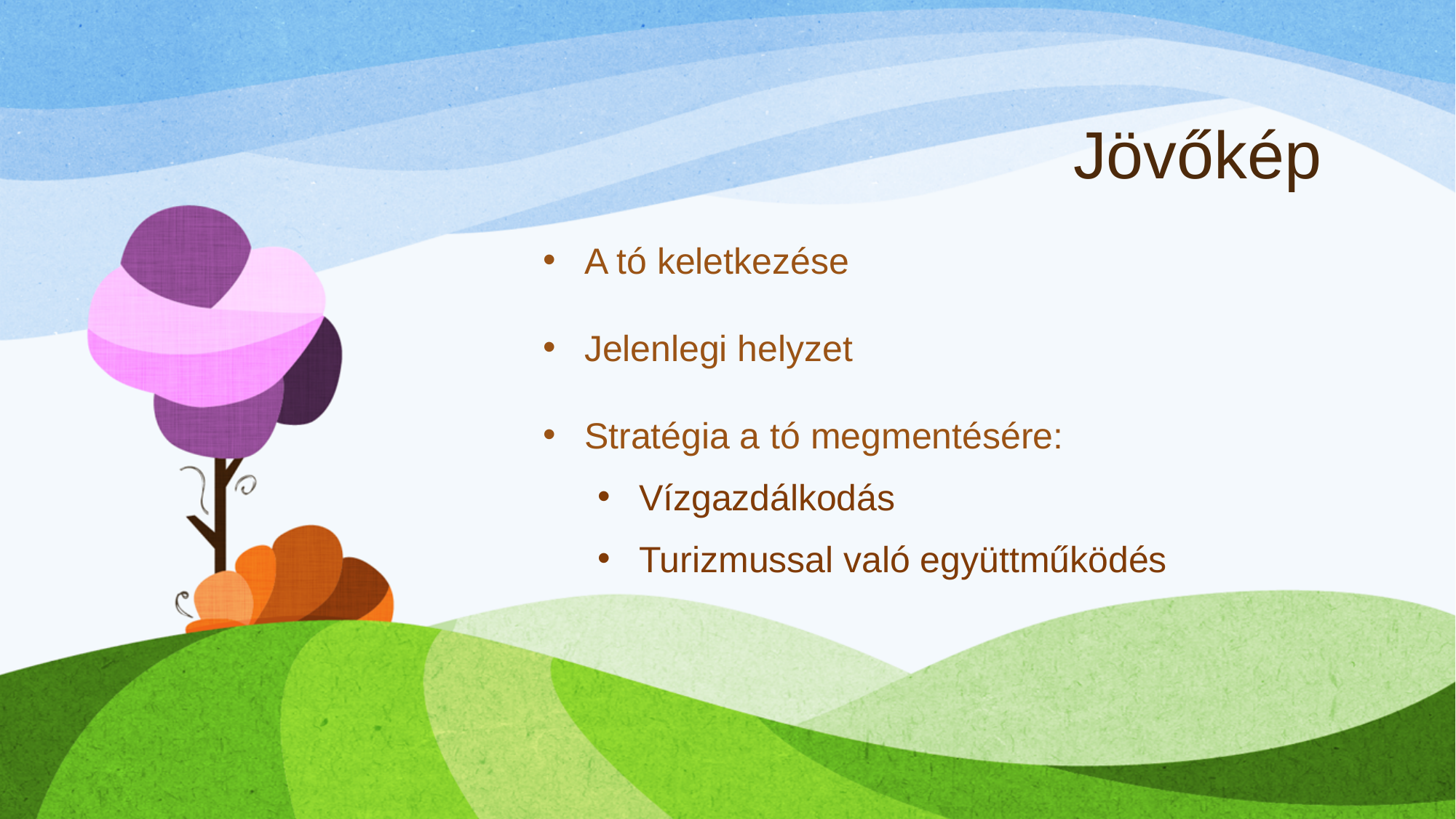

# Jövőkép
A tó keletkezése

Jelenlegi helyzet

Stratégia a tó megmentésére:
Vízgazdálkodás
Turizmussal való együttműködés